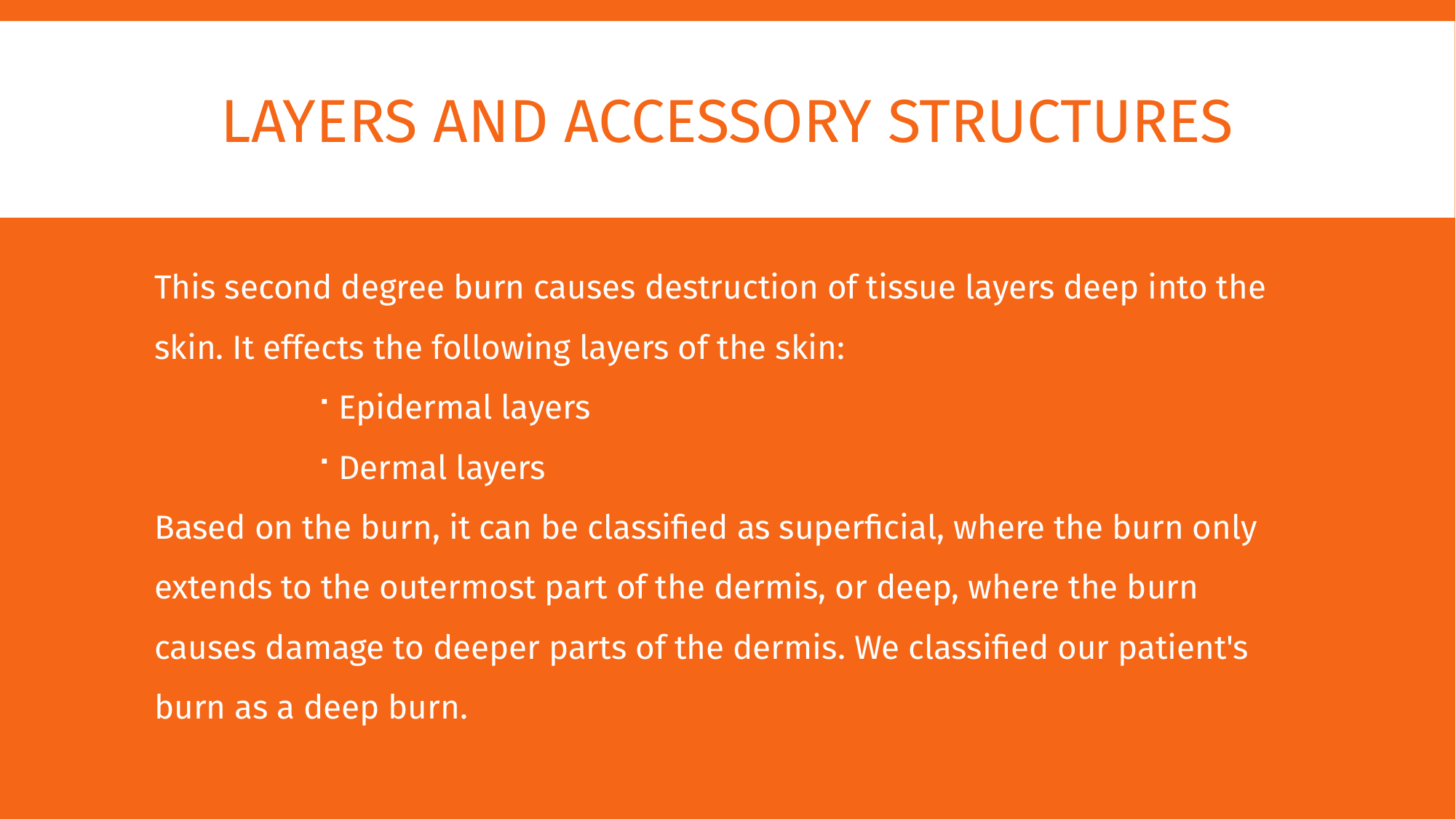

# Layers and Accessory Structures
This second degree burn causes destruction of tissue layers deep into the skin. It effects the following layers of the skin:
Epidermal layers
Dermal layers
Based on the burn, it can be classified as superficial, where the burn only extends to the outermost part of the dermis, or deep, where the burn causes damage to deeper parts of the dermis. We classified our patient's burn as a deep burn.